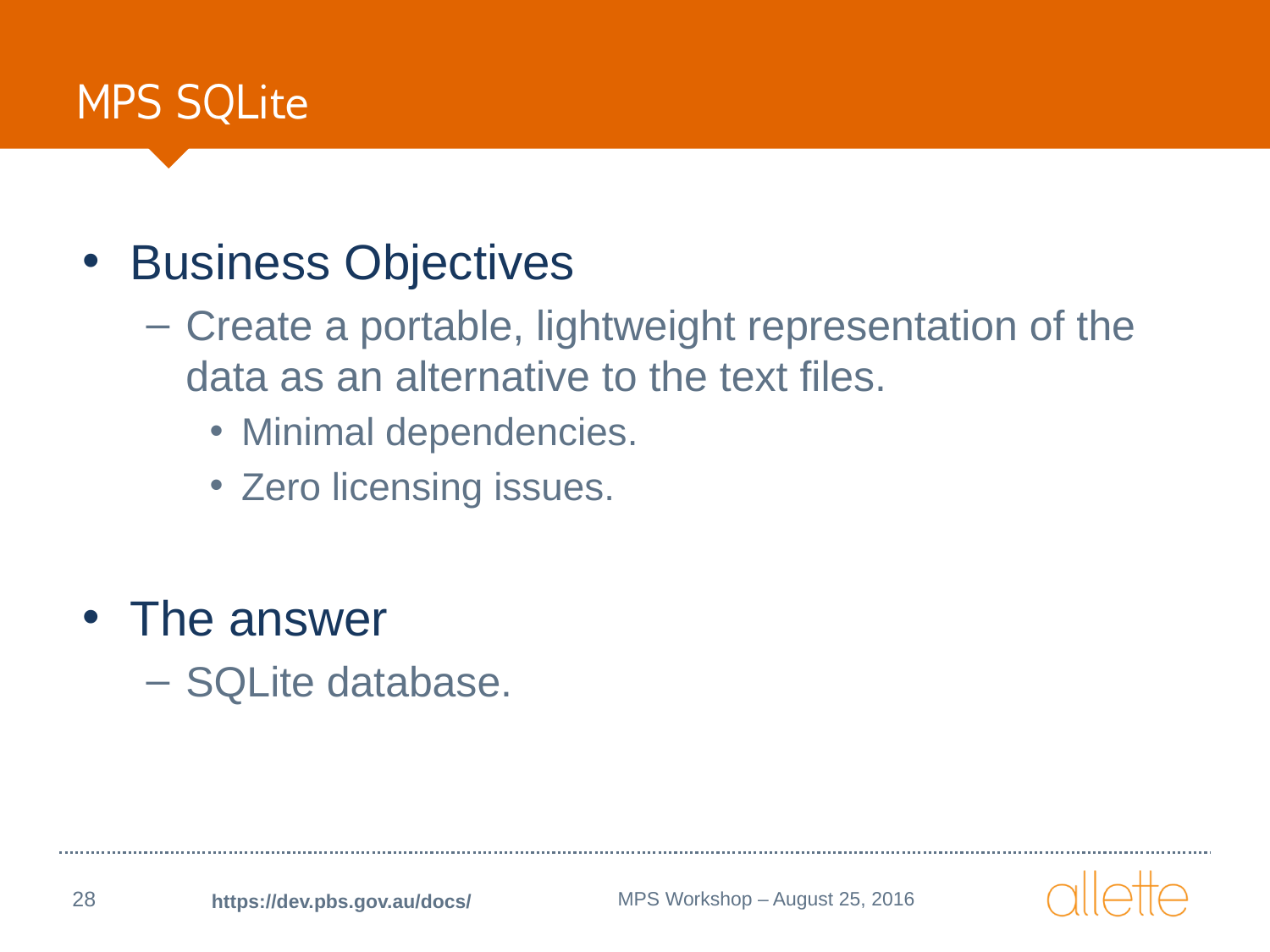

# MPS SQLite
Business Objectives
Create a portable, lightweight representation of the data as an alternative to the text files.
Minimal dependencies.
Zero licensing issues.

The answer
SQLite database.
28
MPS Workshop – August 25, 2016
https://dev.pbs.gov.au/docs/